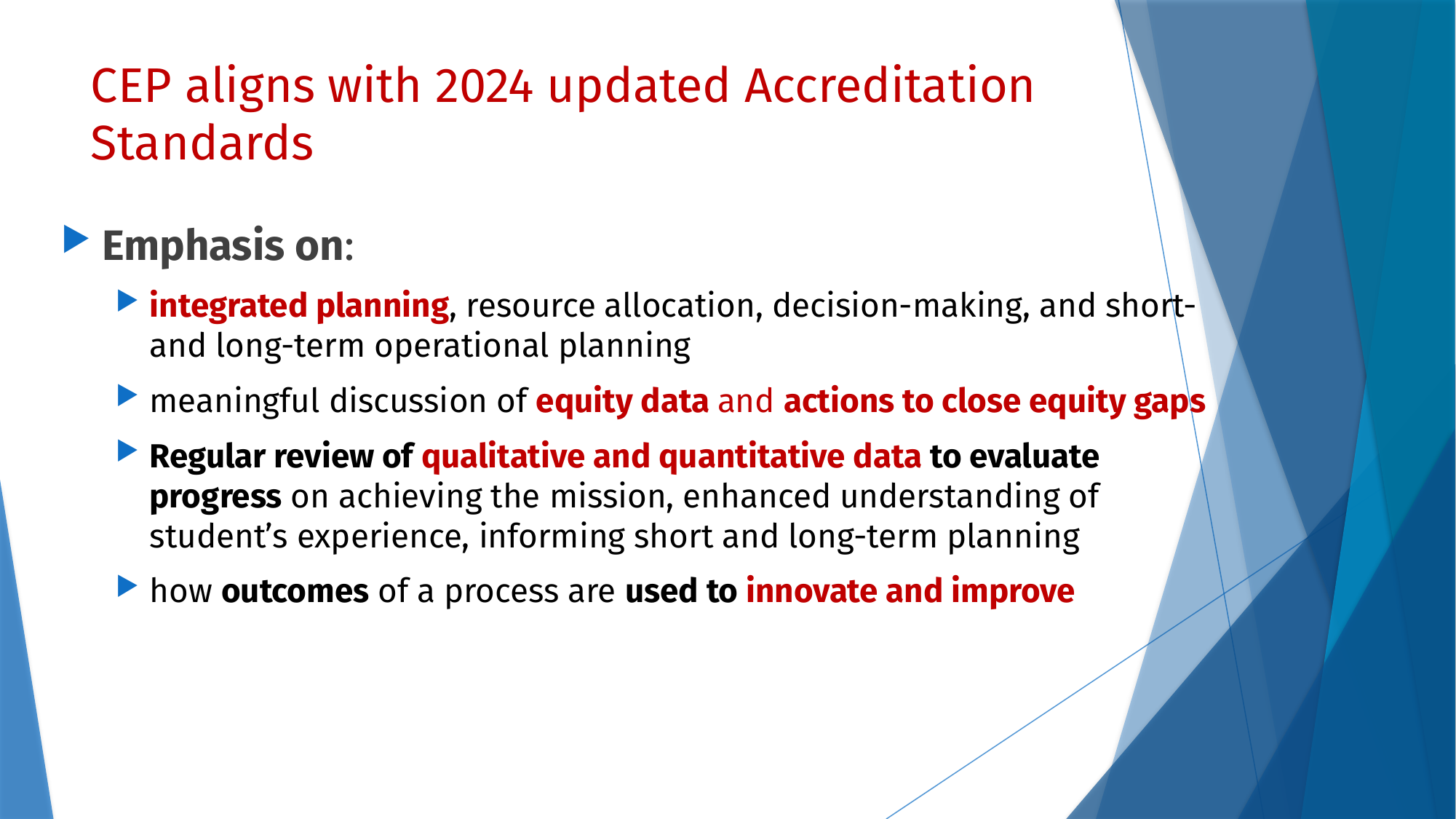

# CEP aligns with 2024 updated Accreditation Standards
Emphasis on:
integrated planning, resource allocation, decision-making, and short- and long-term operational planning
meaningful discussion of equity data and actions to close equity gaps
Regular review of qualitative and quantitative data to evaluate progress on achieving the mission, enhanced understanding of student’s experience, informing short and long-term planning
how outcomes of a process are used to innovate and improve